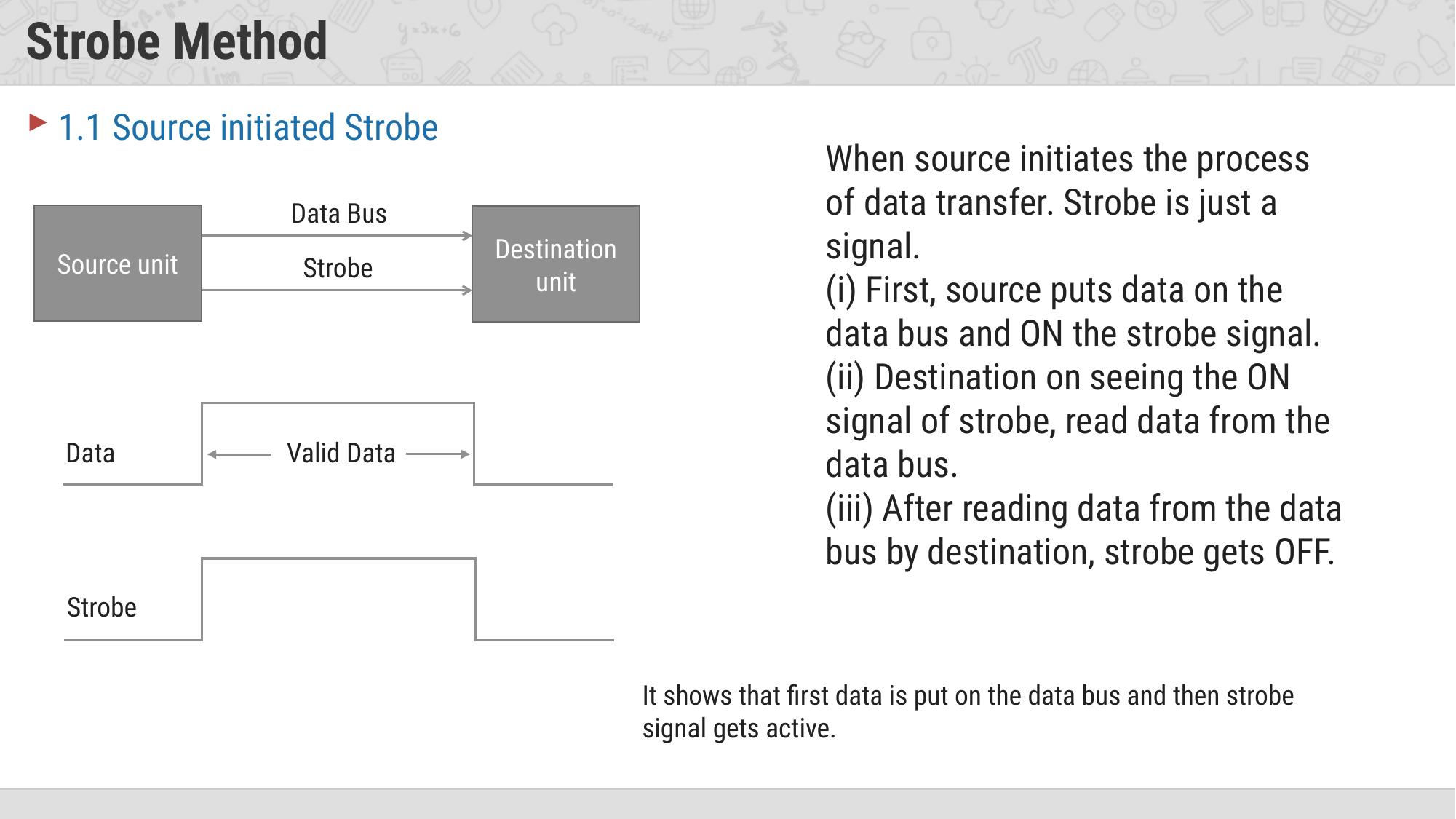

# Strobe Method
1.1 Source initiated Strobe

When source initiates the process of data transfer. Strobe is just a signal.
(i) First, source puts data on the data bus and ON the strobe signal.
(ii) Destination on seeing the ON signal of strobe, read data from the data bus.
(iii) After reading data from the data bus by destination, strobe gets OFF.

Data Bus
Source unit
Destination unit
Strobe
Data
Valid Data
Strobe
It shows that first data is put on the data bus and then strobe signal gets active.